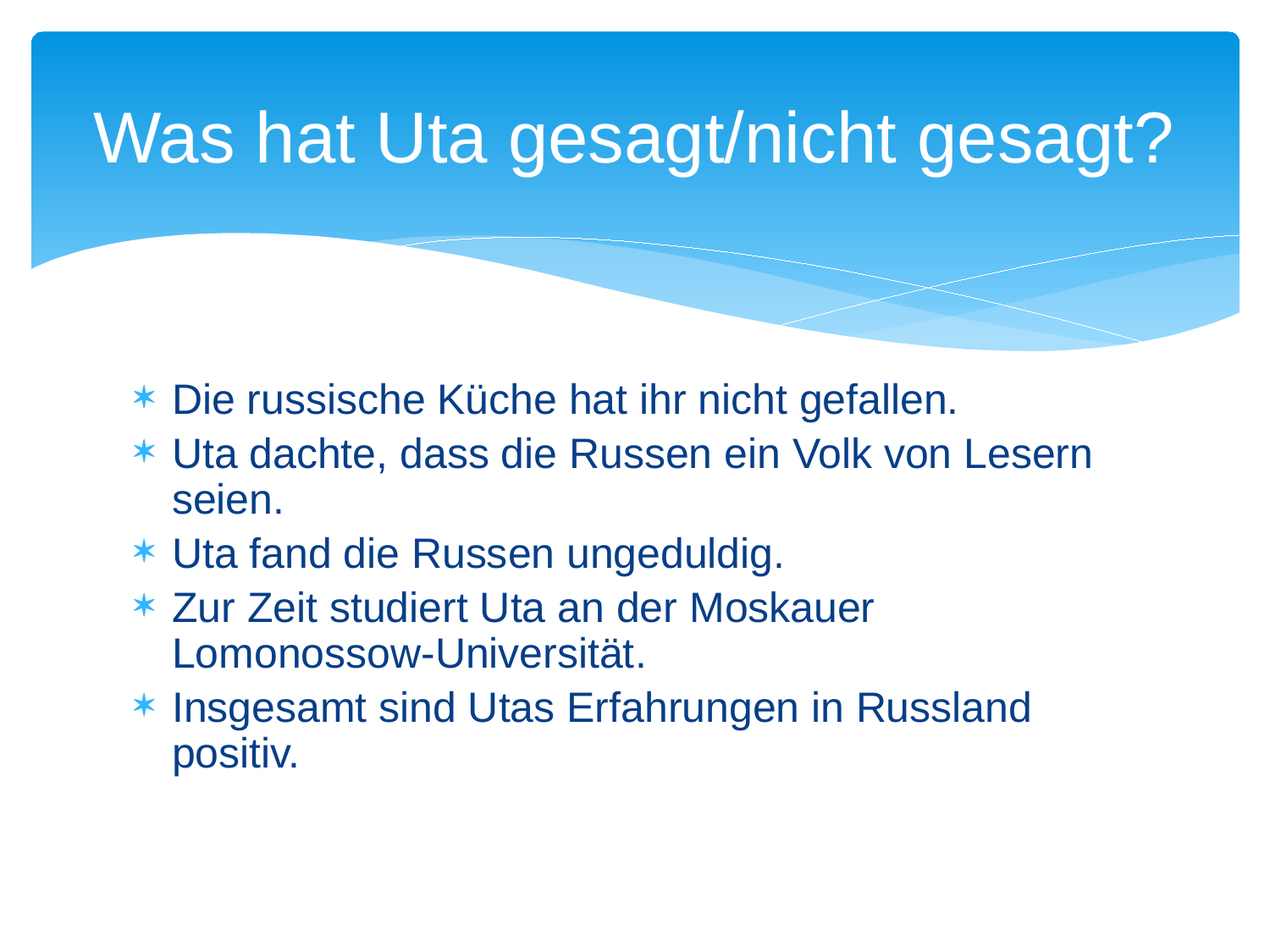

# Was hat Uta gesagt/nicht gesagt?
Die russische Küche hat ihr nicht gefallen.
Uta dachte, dass die Russen ein Volk von Lesern seien.
Uta fand die Russen ungeduldig.
Zur Zeit studiert Uta an der Moskauer Lomonossow-Universität.
Insgesamt sind Utas Erfahrungen in Russland positiv.